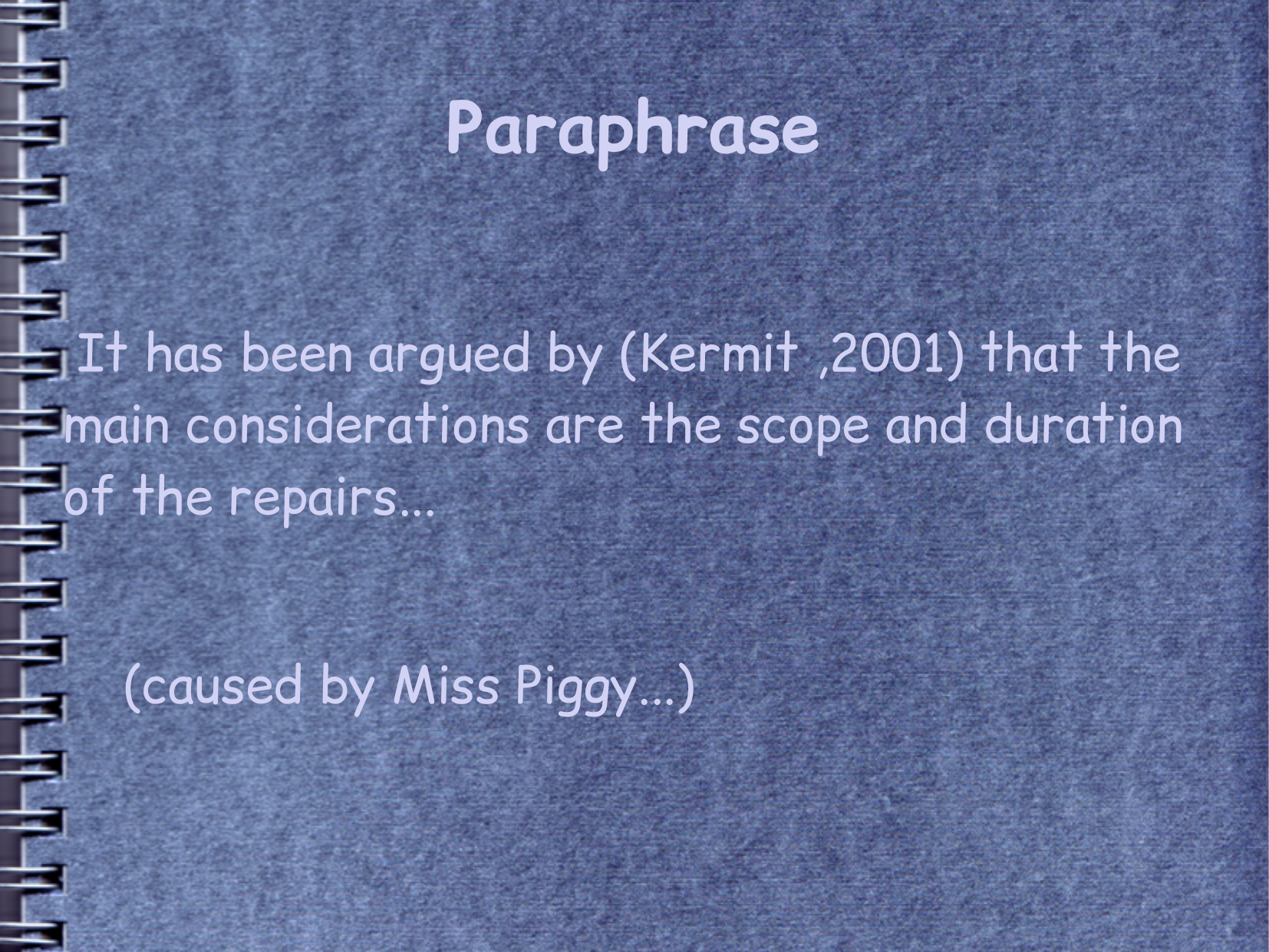

# Paraphrase

It has been argued by (Kermit ,2001) that the main considerations are the scope and duration of the repairs...

   (caused by Miss Piggy...)